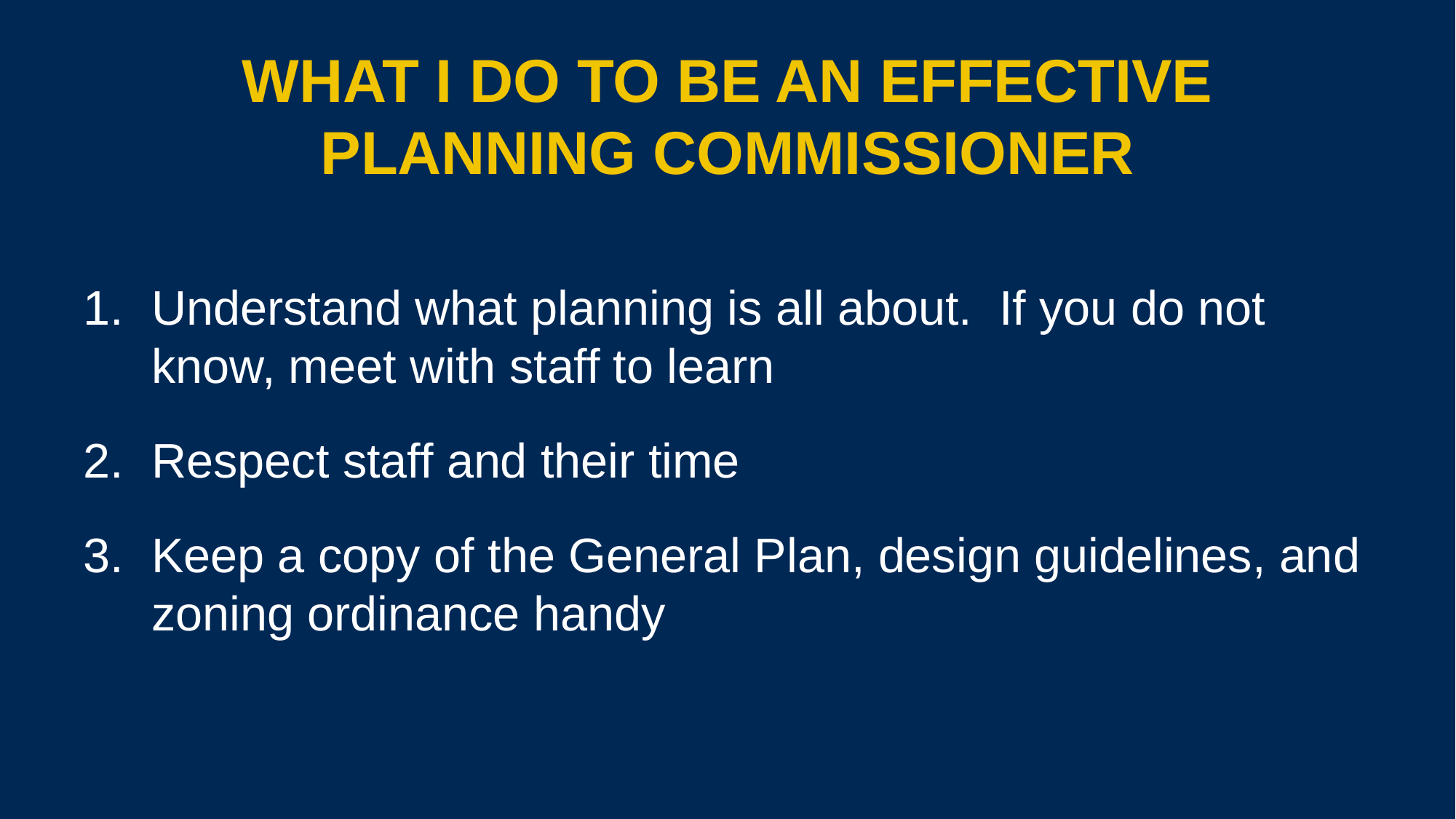

WHAT I DO TO BE AN EFFECTIVE
PLANNING COMMISSIONER

Understand what planning is all about.  If you do not know, meet with staff to learn
Respect staff and their time
Keep a copy of the General Plan, design guidelines, and zoning ordinance handy